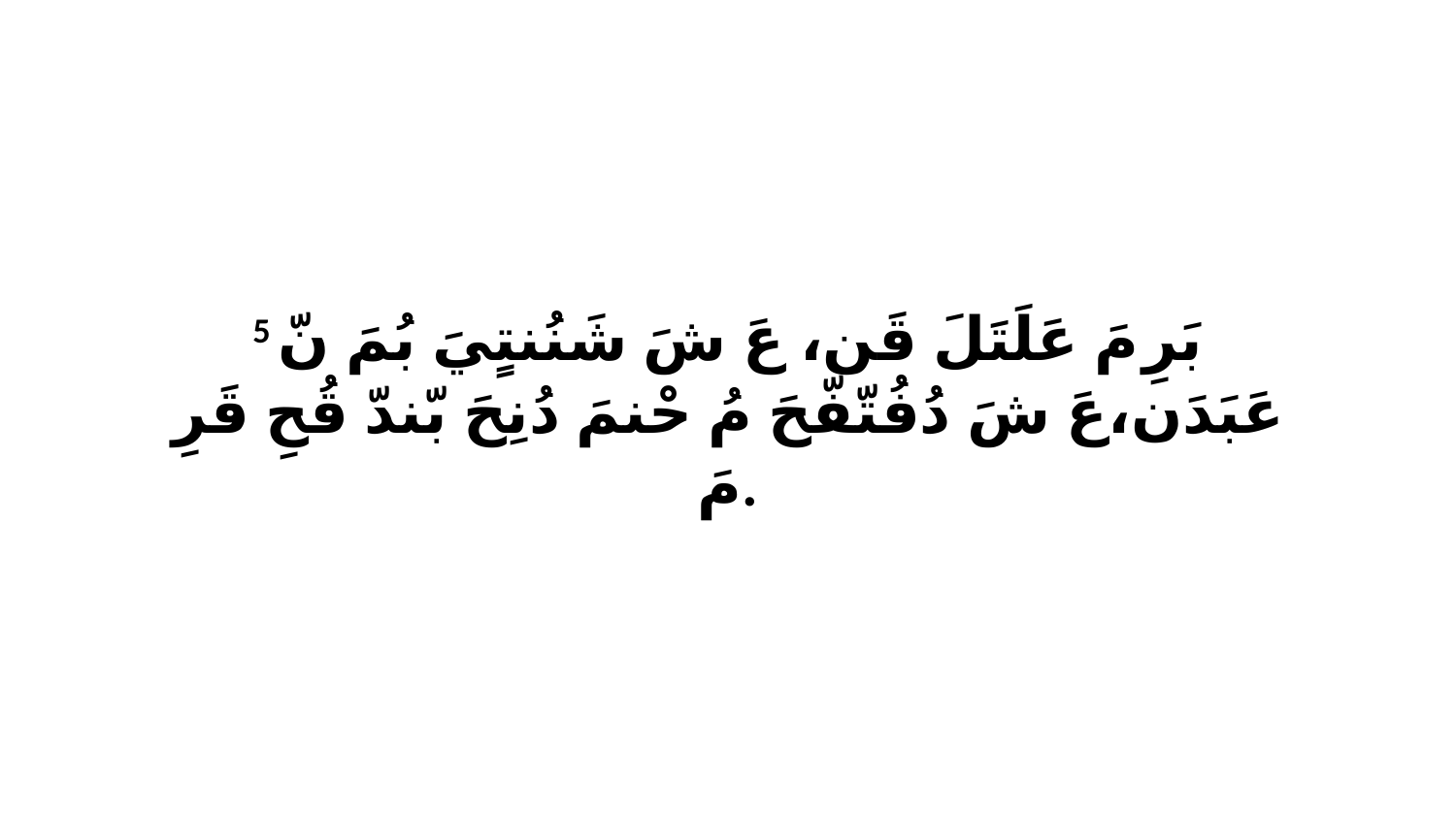

5 بَرِ مَ عَلَتَلَ قَن، عَ شَ شَنُنتٍيَ بُمَ نّ عَبَدَن،عَ شَ دُفُتّفّحَ مُ حْنمَ دُنِحَ بّندّ قُحِ قَرِ مَ.